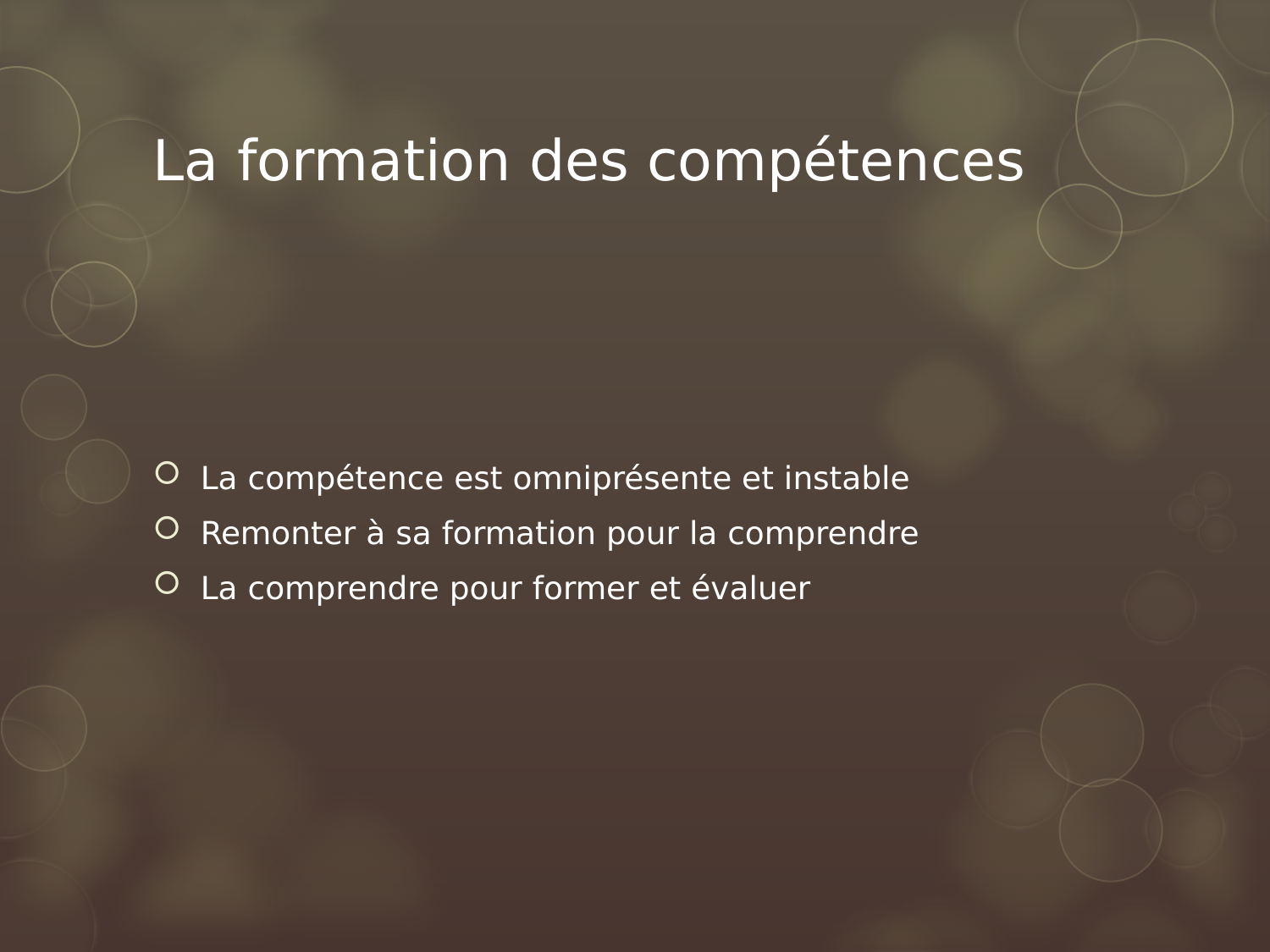

# La formation des compétences
La compétence est omniprésente et instable
Remonter à sa formation pour la comprendre
La comprendre pour former et évaluer